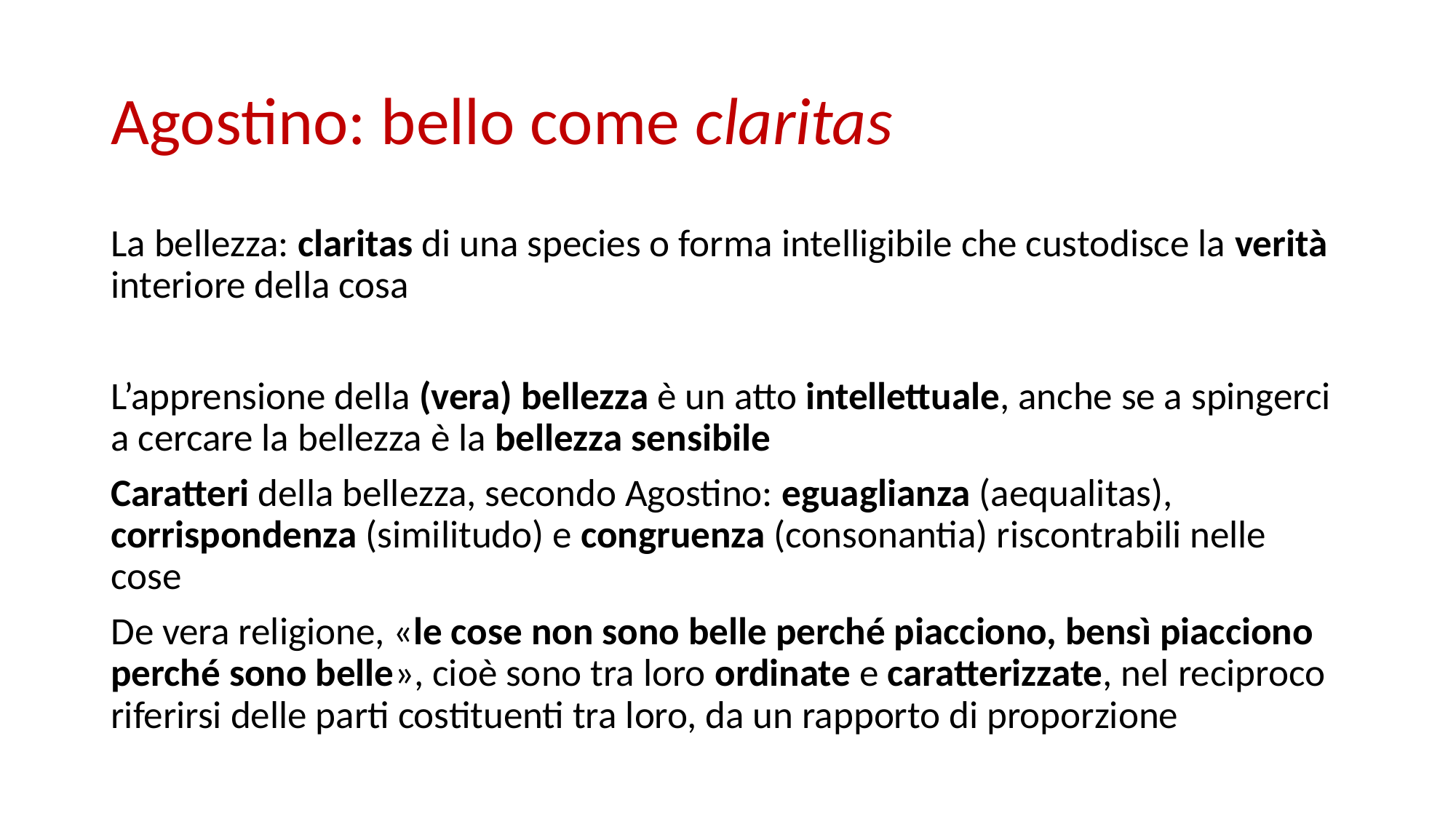

# Agostino: bello come claritas
La bellezza: claritas di una species o forma intelligibile che custodisce la verità interiore della cosa

L’apprensione della (vera) bellezza è un atto intellettuale, anche se a spingerci a cercare la bellezza è la bellezza sensibile
Caratteri della bellezza, secondo Agostino: eguaglianza (aequalitas), corrispondenza (similitudo) e congruenza (consonantia) riscontrabili nelle cose
De vera religione, «le cose non sono belle perché piacciono, bensì piacciono perché sono belle», cioè sono tra loro ordinate e caratterizzate, nel reciproco riferirsi delle parti costituenti tra loro, da un rapporto di proporzione